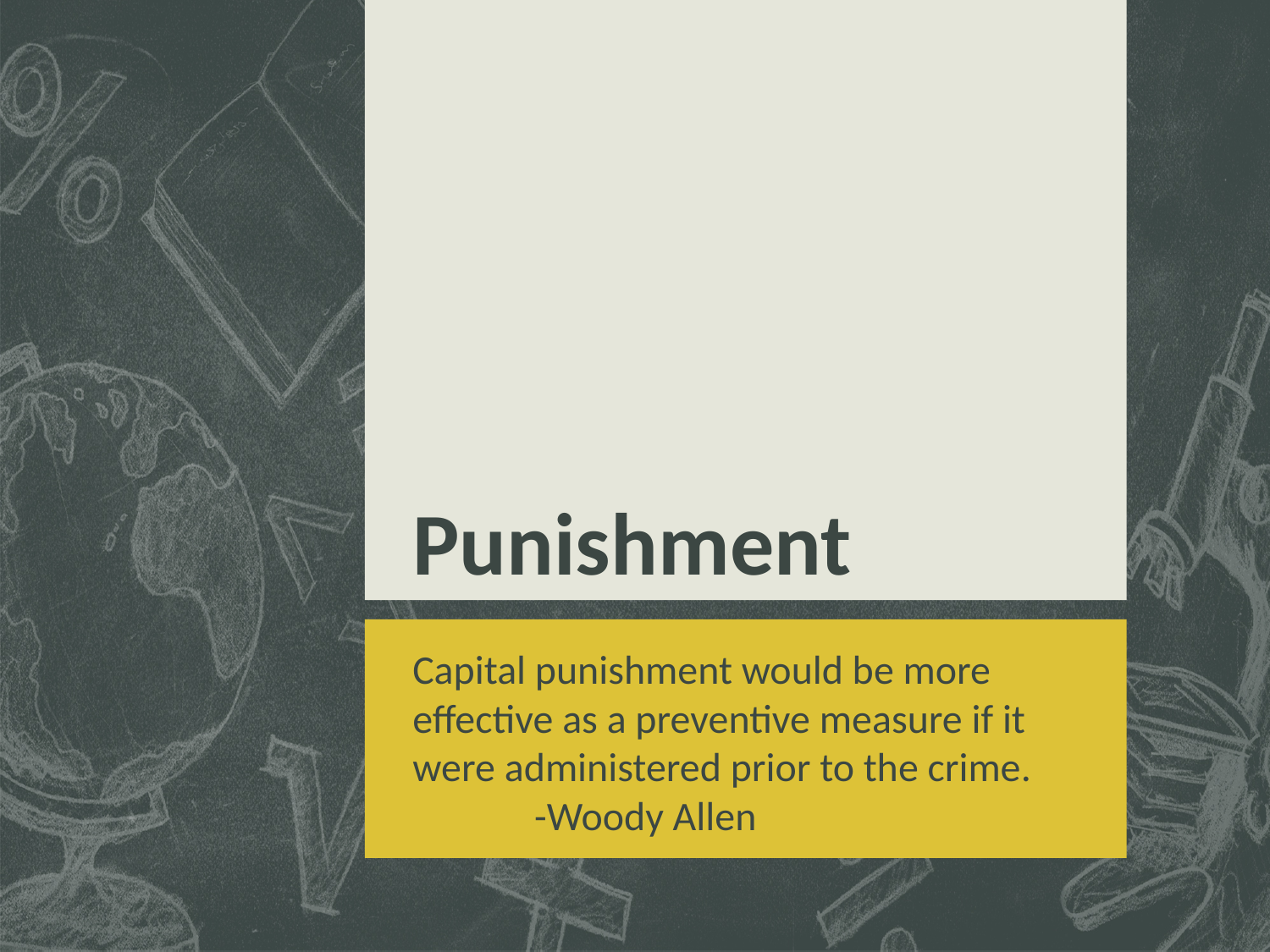

# Punishment
Capital punishment would be more effective as a preventive measure if it were administered prior to the crime.
			-Woody Allen